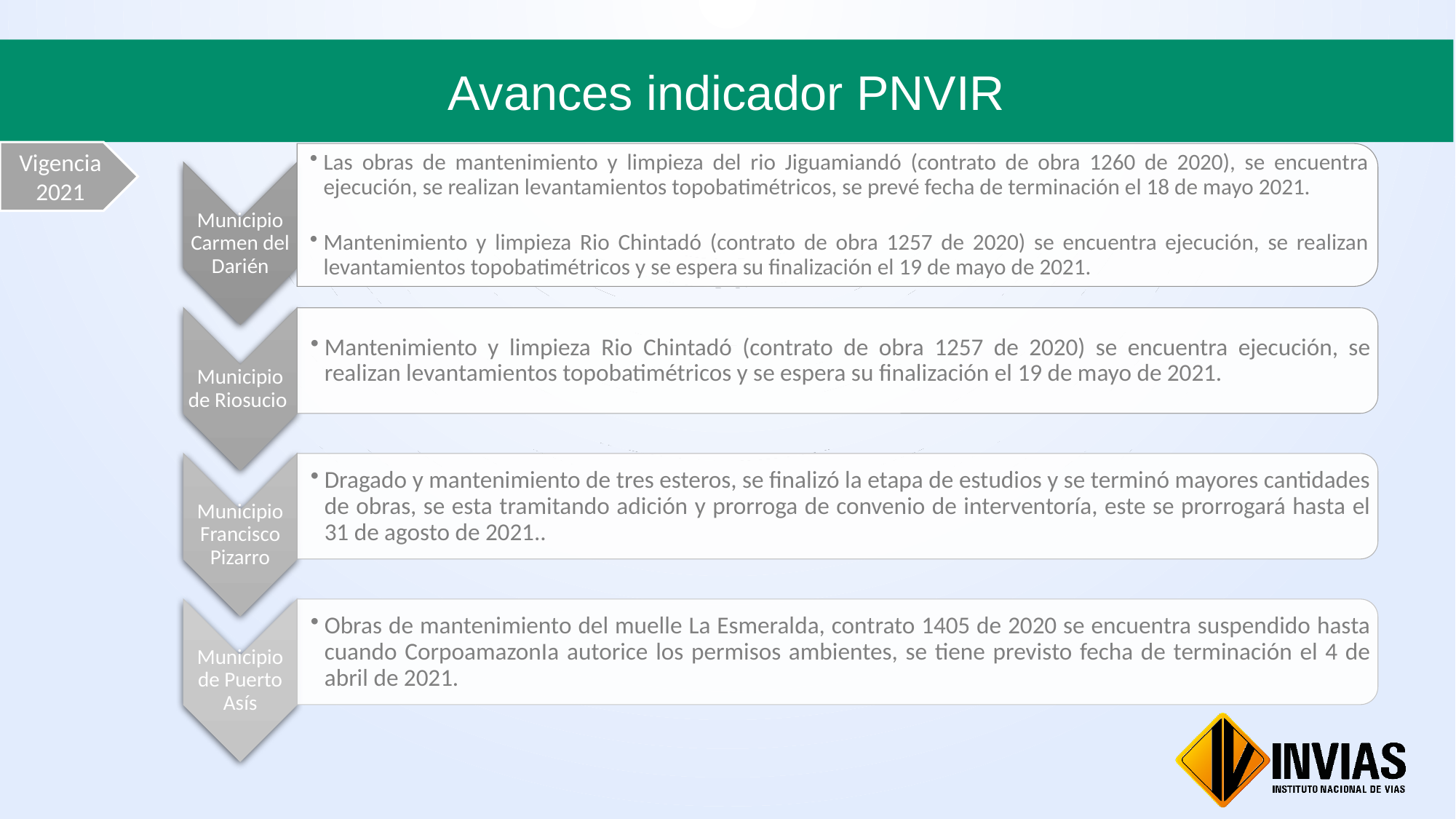

Avances indicador PNVIR
Vigencia 2021
Municipio Carmen del Darién
Las obras de mantenimiento y limpieza del rio Jiguamiandó (contrato de obra 1260 de 2020), se encuentra ejecución, se realizan levantamientos topobatimétricos, se prevé fecha de terminación el 18 de mayo 2021.

Mantenimiento y limpieza Rio Chintadó (contrato de obra 1257 de 2020) se encuentra ejecución, se realizan levantamientos topobatimétricos y se espera su finalización el 19 de mayo de 2021.
Municipio de Riosucio
Mantenimiento y limpieza Rio Chintadó (contrato de obra 1257 de 2020) se encuentra ejecución, se realizan levantamientos topobatimétricos y se espera su finalización el 19 de mayo de 2021.
Municipio Francisco Pizarro
Dragado y mantenimiento de tres esteros, se finalizó la etapa de estudios y se terminó mayores cantidades de obras, se esta tramitando adición y prorroga de convenio de interventoría, este se prorrogará hasta el 31 de agosto de 2021..
Municipio de Puerto Asís
Obras de mantenimiento del muelle La Esmeralda, contrato 1405 de 2020 se encuentra suspendido hasta cuando CorpoamazonIa autorice los permisos ambientes, se tiene previsto fecha de terminación el 4 de abril de 2021.